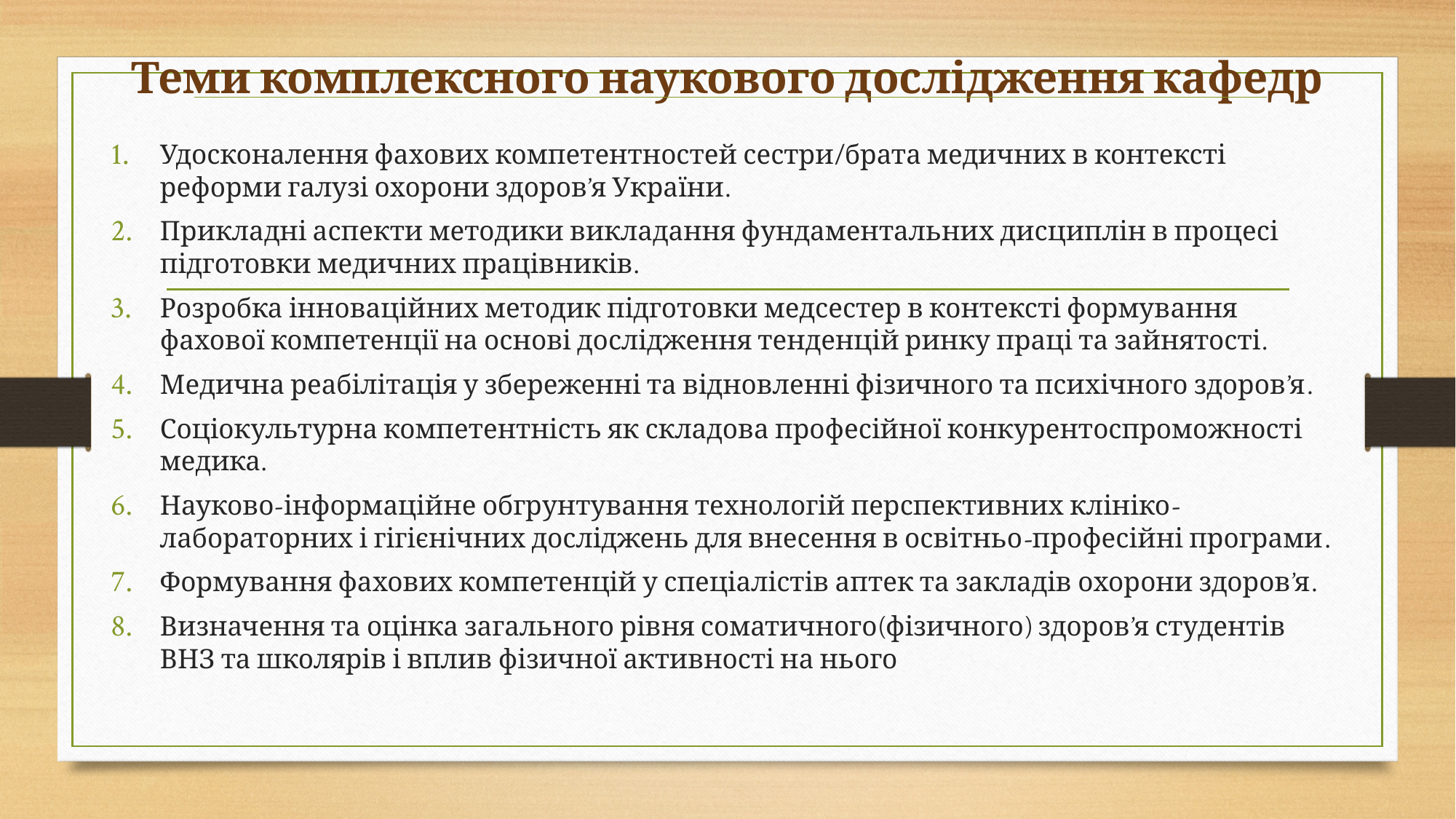

# Теми комплексного наукового дослідження кафедр
Удосконалення фахових компетентностей сестри/брата медичних в контексті реформи галузі охорони здоров’я України.
Прикладні аспекти методики викладання фундаментальних дисциплін в процесі підготовки медичних працівників.
Розробка інноваційних методик підготовки медсестер в контексті формування фахової компетенції на основі дослідження тенденцій ринку праці та зайнятості.
Медична реабілітація у збереженні та відновленні фізичного та психічного здоров’я.
Соціокультурна компетентність як складова професійної конкурентоспроможності медика.
Науково-інформаційне обгрунтування технологій перспективних клініко-лабораторних і гігієнічних досліджень для внесення в освітньо-професійні програми.
Формування фахових компетенцій у спеціалістів аптек та закладів охорони здоров’я.
Визначення та оцінка загального рівня соматичного(фізичного) здоров’я студентів ВНЗ та школярів і вплив фізичної активності на нього